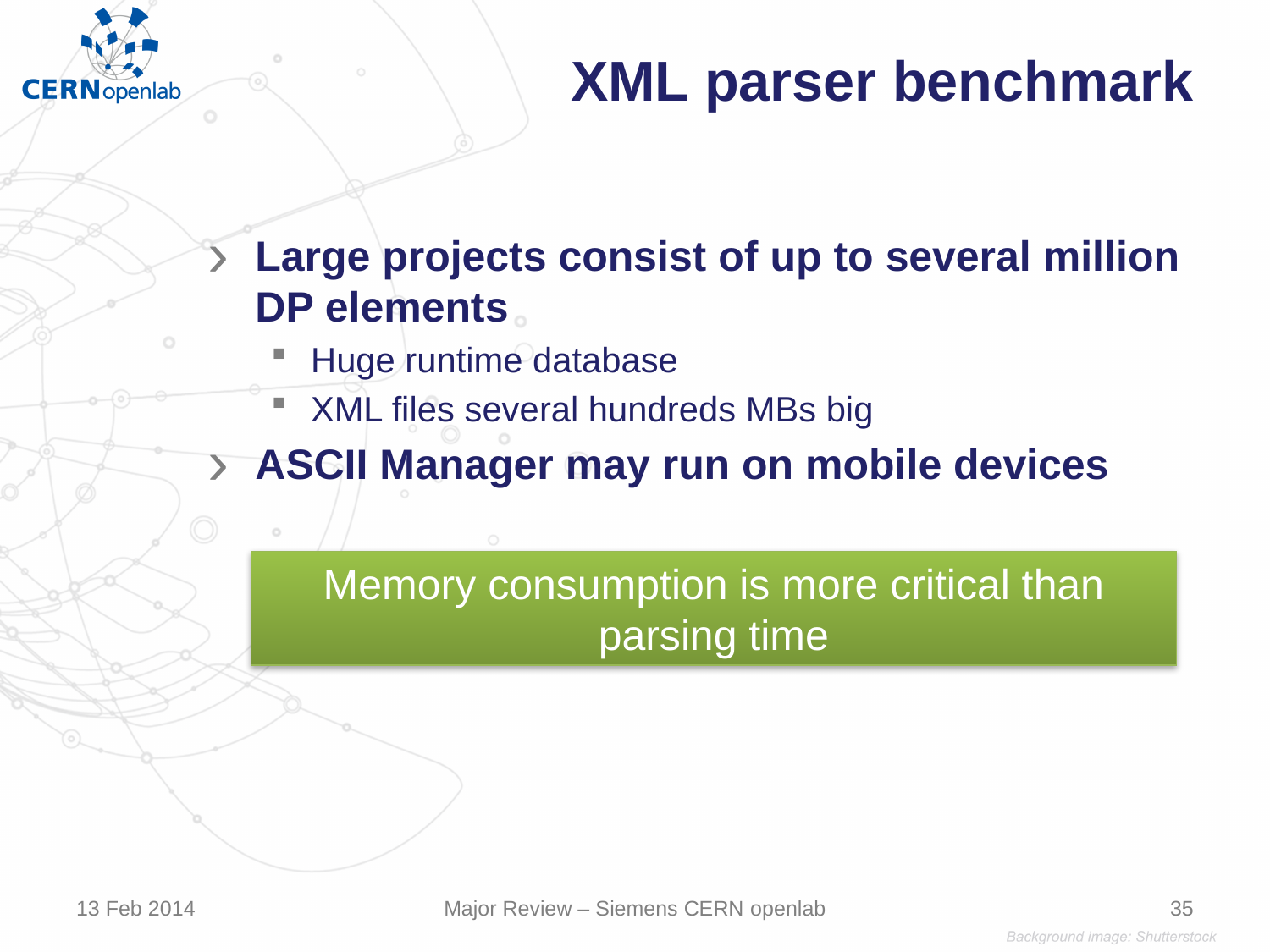

# XML parser benchmark
Large projects consist of up to several million DP elements
Huge runtime database
XML files several hundreds MBs big
ASCII Manager may run on mobile devices

Memory consumption is more critical than parsing time
13 Feb 2014
Major Review – Siemens CERN openlab
35